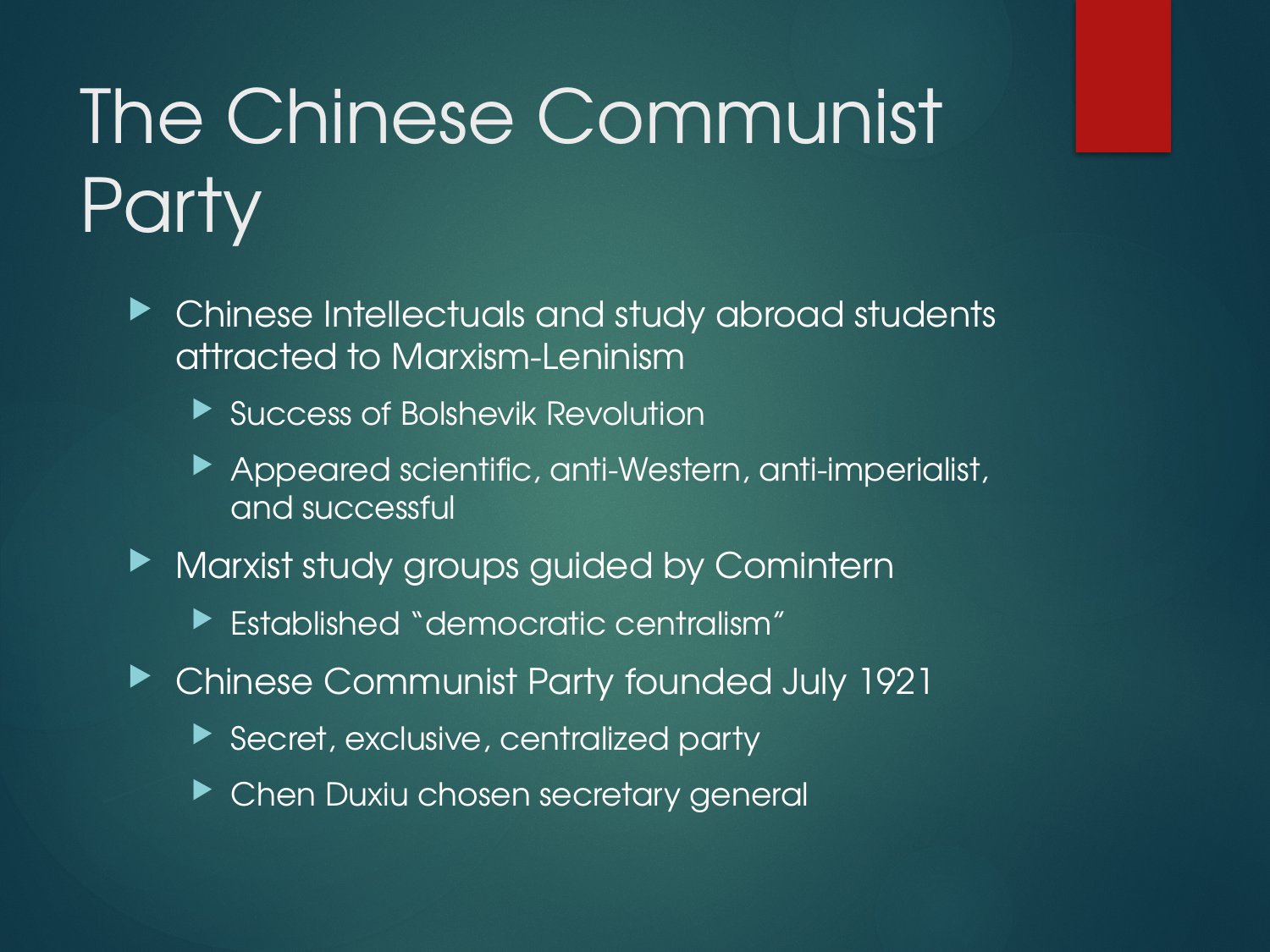

# The Chinese Communist Party
Chinese Intellectuals and study abroad students attracted to Marxism-Leninism
Success of Bolshevik Revolution
Appeared scientific, anti-Western, anti-imperialist, and successful
Marxist study groups guided by Comintern
Established “democratic centralism”
Chinese Communist Party founded July 1921
Secret, exclusive, centralized party
Chen Duxiu chosen secretary general